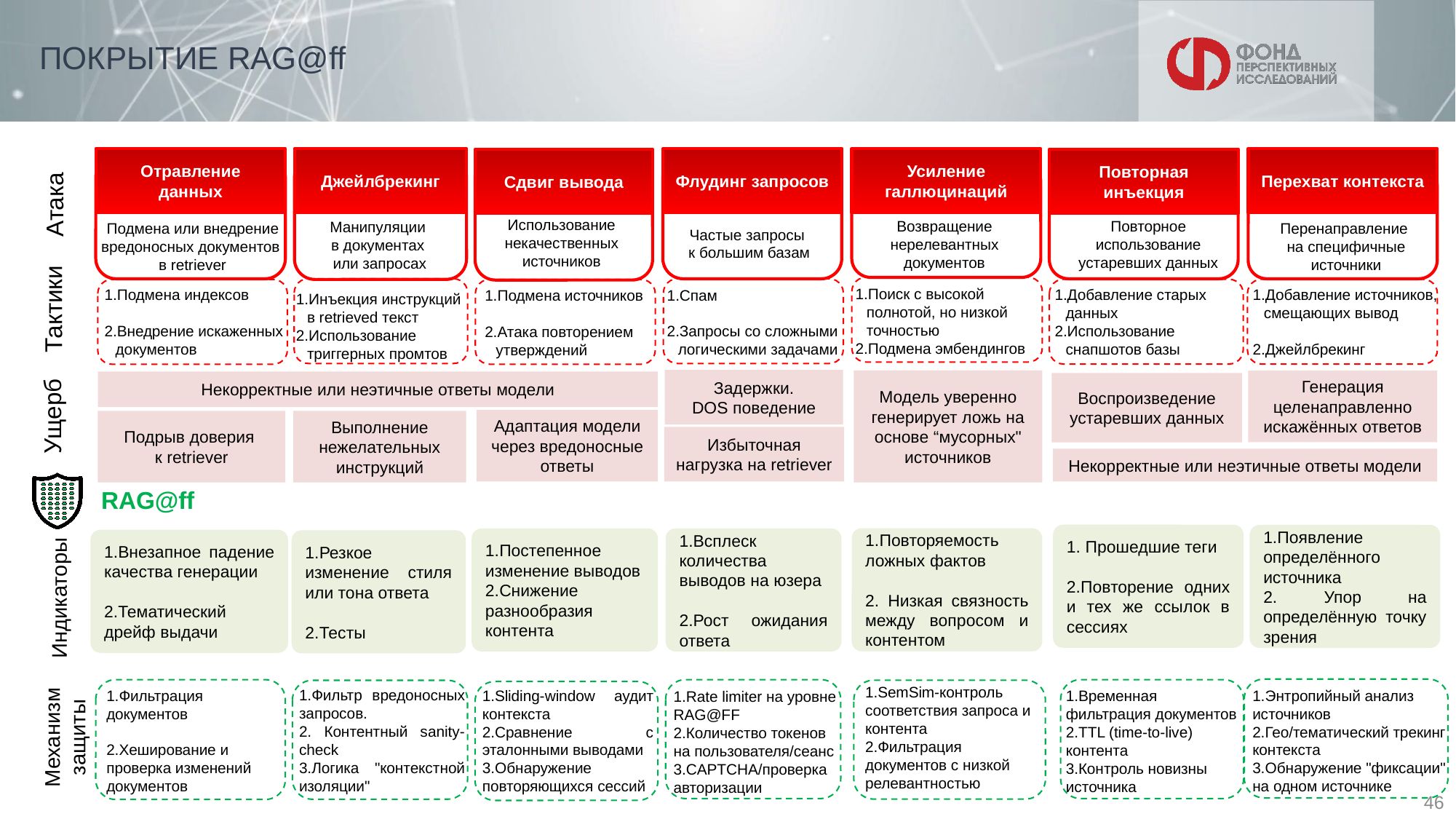

# ПОКРЫТИЕ RAG@ff
Перехват контекста

Перенаправление
на специфичные источники
Отравление данных

Подмена или внедрение вредоносных документов
в retriever
Джейлбрекинг

Манипуляции
в документах
или запросах
Флудинг запросов

Частые запросы
к большим базам
Усиление галлюцинаций

Возвращение нерелевантных документов
Повторная инъекция

Повторное использование устаревших данных
Сдвиг вывода

Использование некачественных источников
Атака

Поиск с высокой полнотой, но низкой точностью
Подмена эмбендингов

Добавление старых данных
Использование снапшотов базы
Добавление источников, смещающих вывод

Джейлбрекинг
Подмена индексов

Внедрение искаженных документов
Спам

Запросы со сложными логическими задачами
Подмена источников

Атака повторением утверждений
Инъекция инструкций в retrieved текст
Использование триггерных промтов
Тактики
Задержки.
DOS поведение
Модель уверенно генерирует ложь на основе “мусорных" источников
Генерация целенаправленно искажённых ответов
Некорректные или неэтичные ответы модели
Воспроизведение устаревших данных
Ущерб
Адаптация модели через вредоносные ответы
Подрыв доверия
к retriever
Выполнение нежелательных инструкций
Избыточная нагрузка на retriever
Некорректные или неэтичные ответы модели

RAG@ff
 Прошедшие теги

Повторение одних и тех же ссылок в сессиях
Появление определённого источника
 Упор на определённую точку зрения
Повторяемость ложных фактов

 Низкая связность между вопросом и контентом
Постепенное изменение выводов
Снижение разнообразия контента
Всплеск количества выводов на юзера

Рост ожидания ответа
Внезапное падение качества генерации

Тематический дрейф выдачи
Резкое изменение стиля или тона ответа

Тесты
Индикаторы
SemSim-контроль соответствия запроса и контента
Фильтрация документов с низкой релевантностью

Фильтр вредоносных запросов.
 Контентный sanity-check
Логика "контекстной изоляции"

Фильтрация документов

Хеширование и проверка изменений документов
Sliding-window аудит контекста
Сравнение с эталонными выводами
Обнаружение повторяющихся сессий
Энтропийный анализ источников
Гео/тематический трекинг контекста
Обнаружение "фиксации" на одном источнике
Временная фильтрация документов
TTL (time-to-live) контента
Контроль новизны источника

Rate limiter на уровне RAG@FF
Количество токенов на пользователя/сеанс
CAPTCHA/проверка авторизации
Механизм защиты